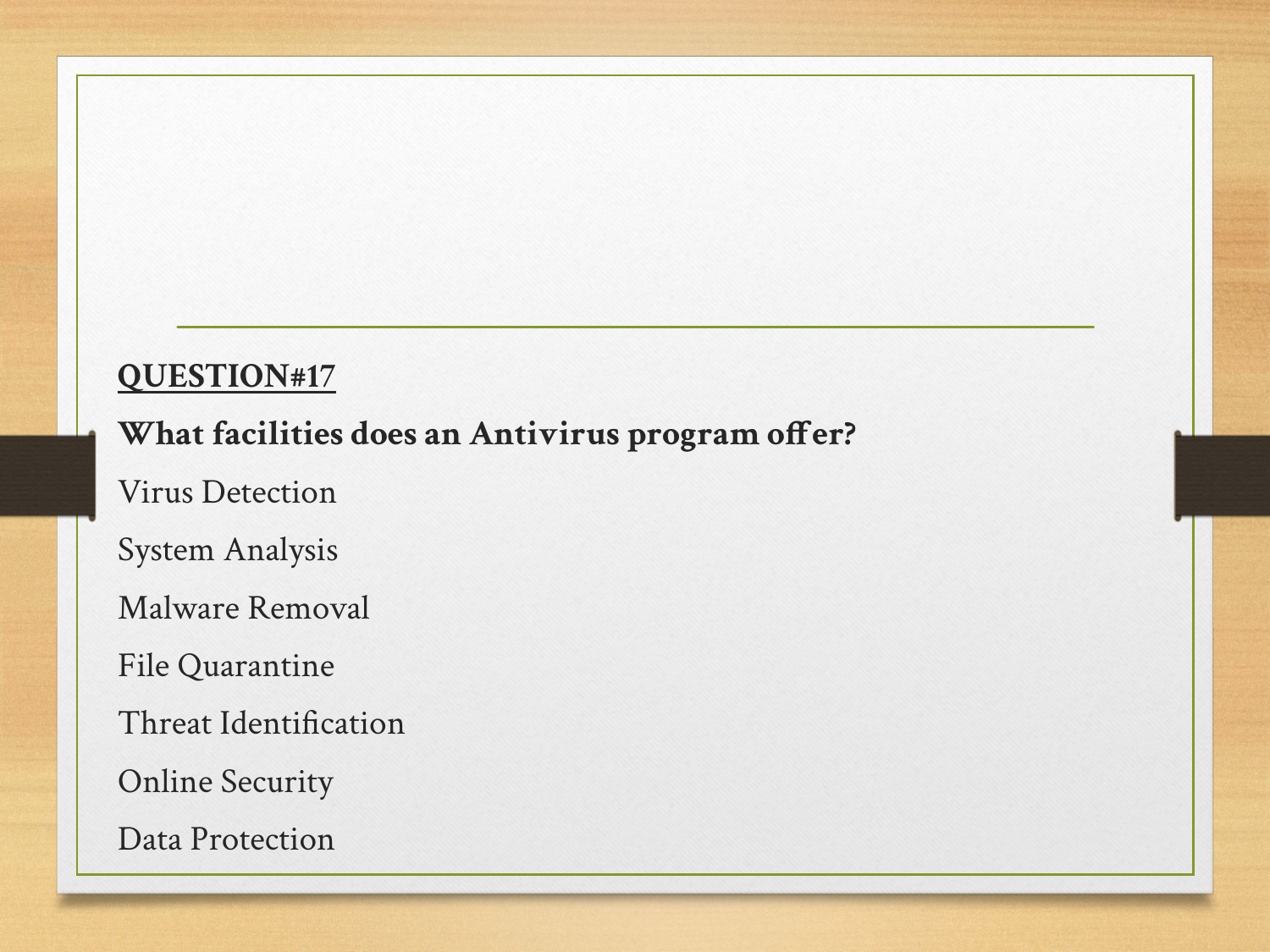

QUESTION#17
What facilities does an Antivirus program offer?
Virus Detection
System Analysis
Malware Removal
File Quarantine
Threat Identification
Online Security
Data Protection